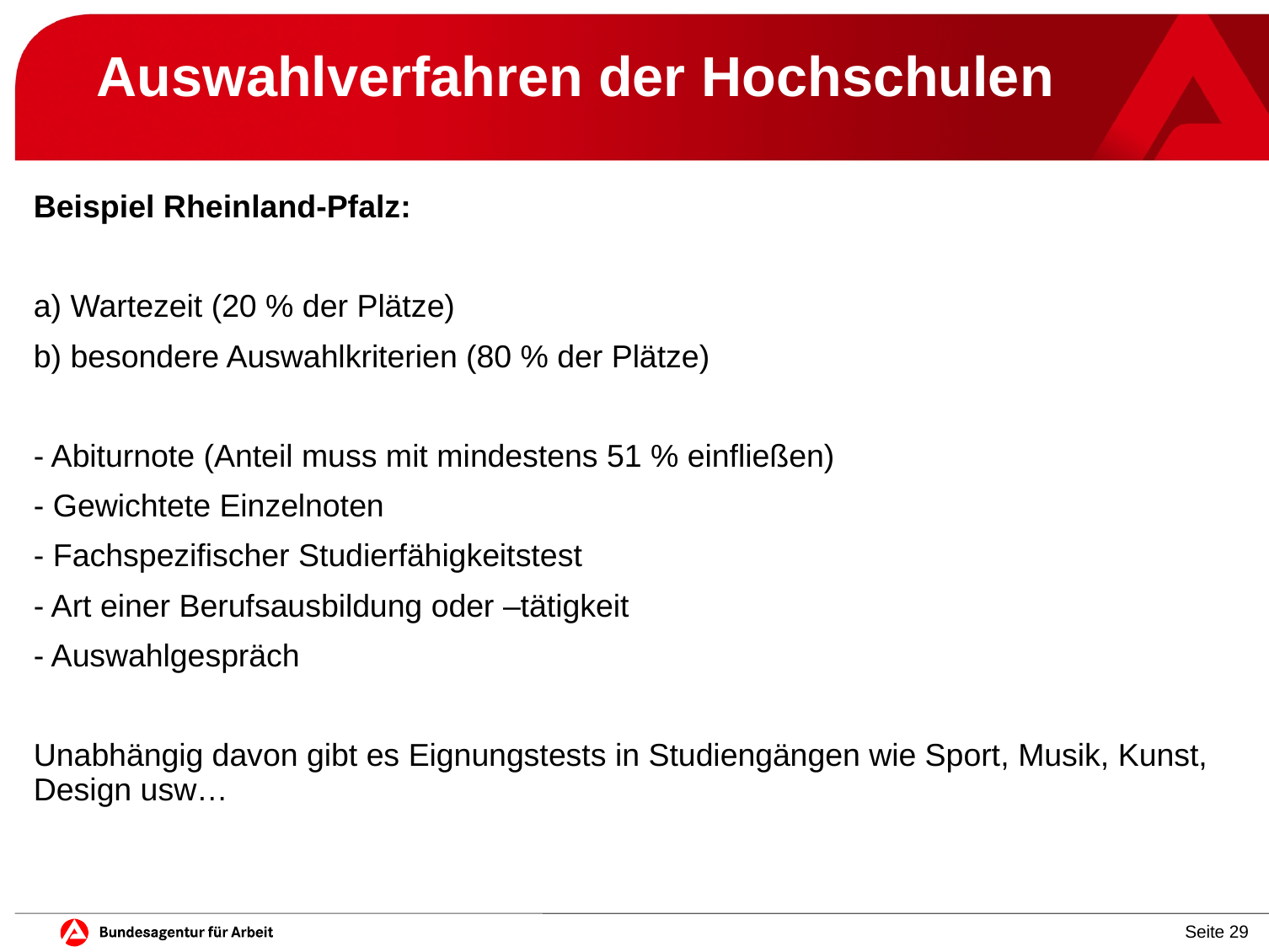

# Auswahlverfahren der Hochschulen
Beispiel Rheinland-Pfalz:

a) Wartezeit (20 % der Plätze)
b) besondere Auswahlkriterien (80 % der Plätze)

- Abiturnote (Anteil muss mit mindestens 51 % einfließen)
- Gewichtete Einzelnoten
- Fachspezifischer Studierfähigkeitstest
- Art einer Berufsausbildung oder –tätigkeit
- Auswahlgespräch

Unabhängig davon gibt es Eignungstests in Studiengängen wie Sport, Musik, Kunst, Design usw…